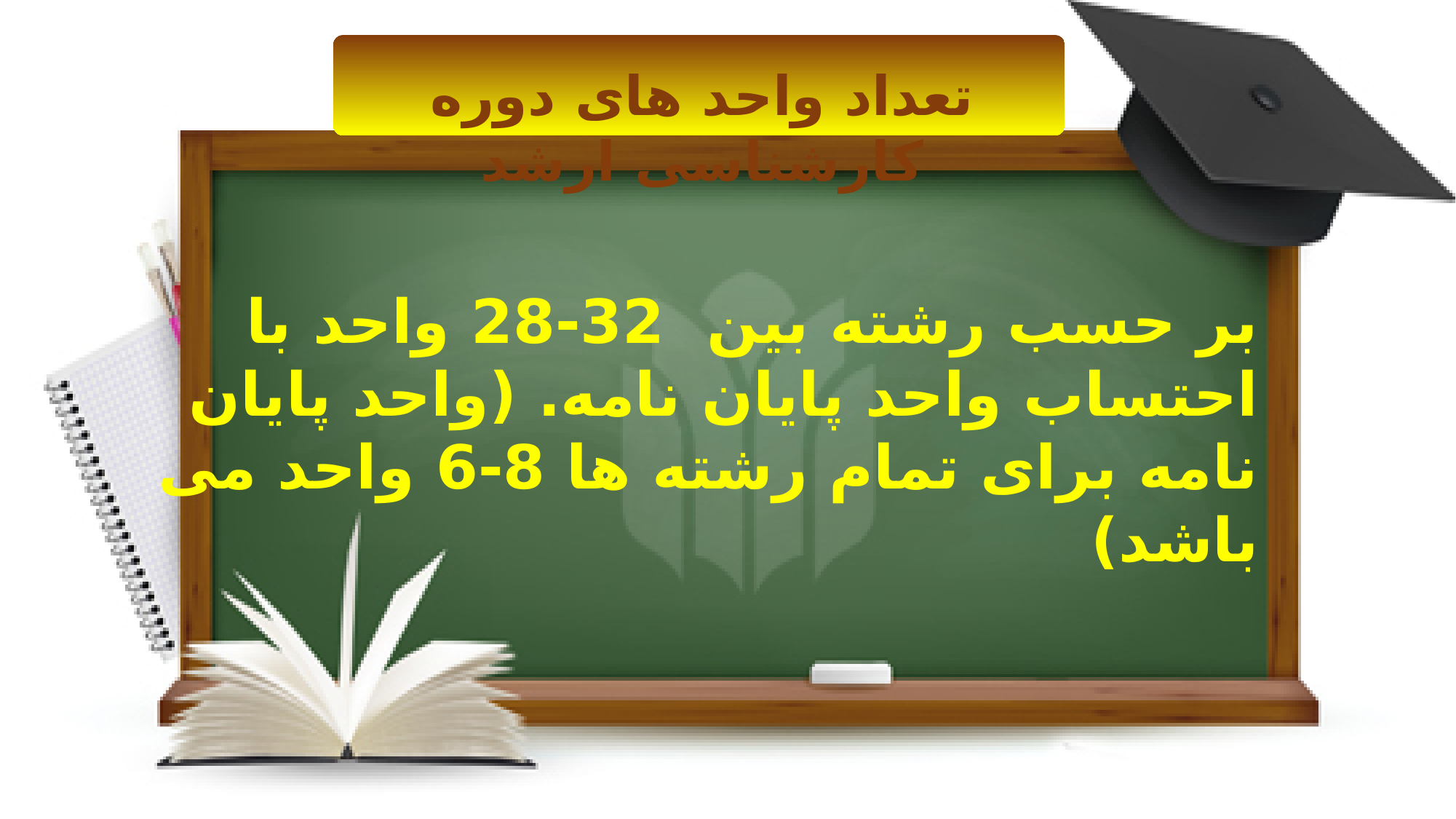

تعداد واحد های دوره کارشناسی ارشد
بر حسب رشته بین  32-28 واحد با احتساب واحد پایان نامه. (واحد پایان نامه برای تمام رشته ها 8-6 واحد می باشد)